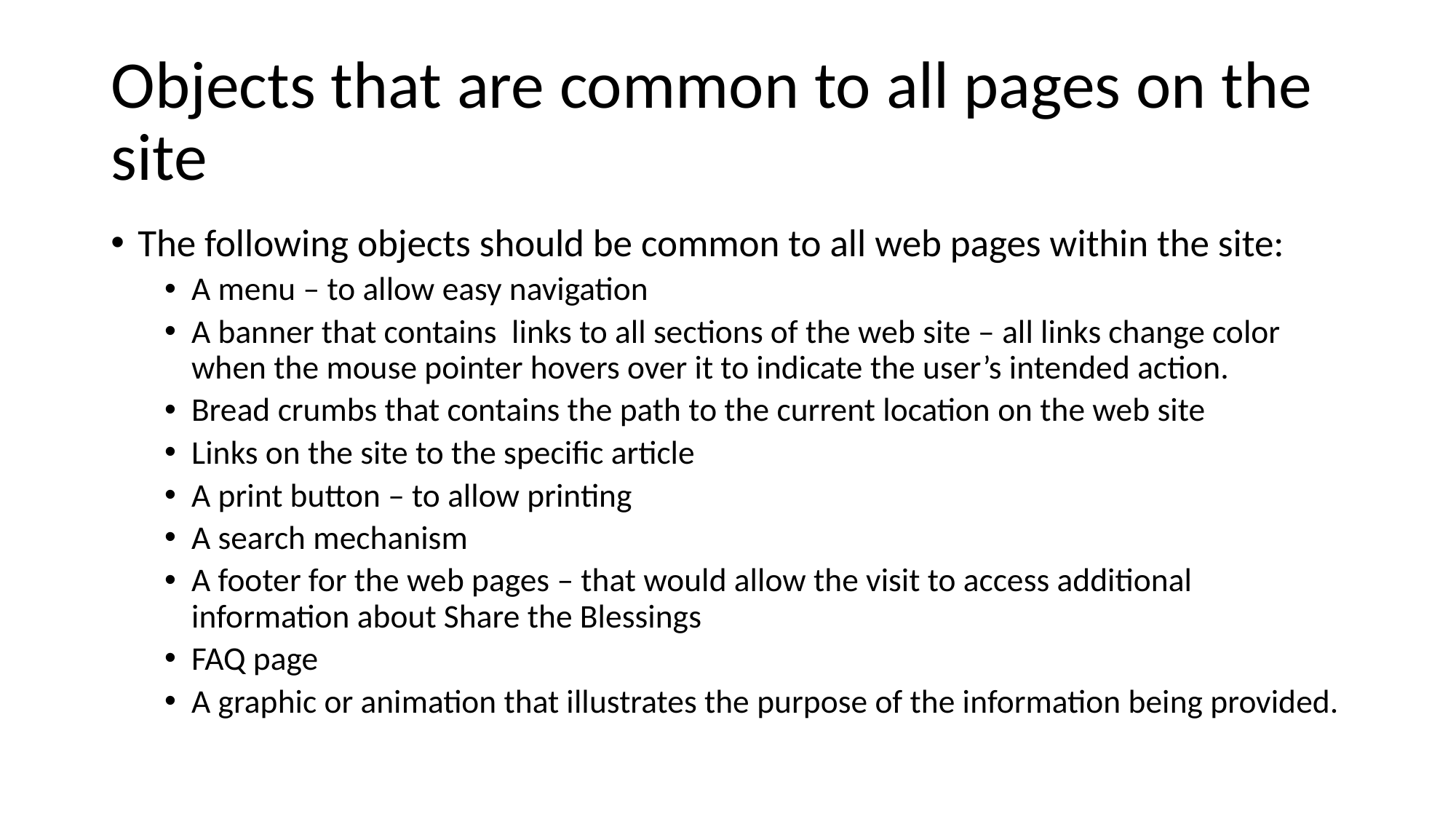

# Objects that are common to all pages on the site
The following objects should be common to all web pages within the site:
A menu – to allow easy navigation
A banner that contains  links to all sections of the web site – all links change color when the mouse pointer hovers over it to indicate the user’s intended action.
Bread crumbs that contains the path to the current location on the web site
Links on the site to the specific article
A print button – to allow printing
A search mechanism
A footer for the web pages – that would allow the visit to access additional information about Share the Blessings
FAQ page
A graphic or animation that illustrates the purpose of the information being provided.